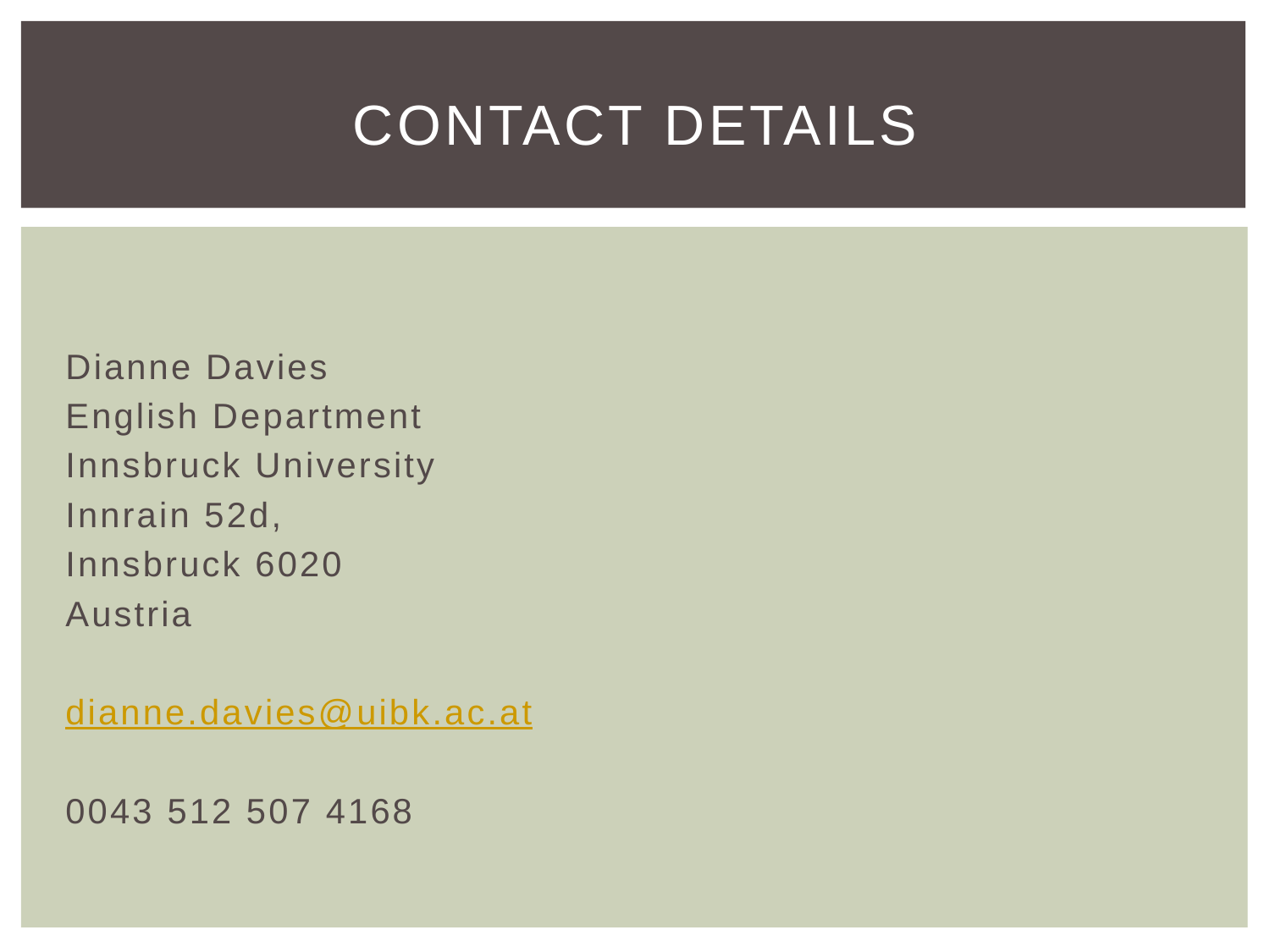

# Contact details

Dianne Davies
English Department
Innsbruck University
Innrain 52d,
Innsbruck 6020
Austria

dianne.davies@uibk.ac.at

0043 512 507 4168